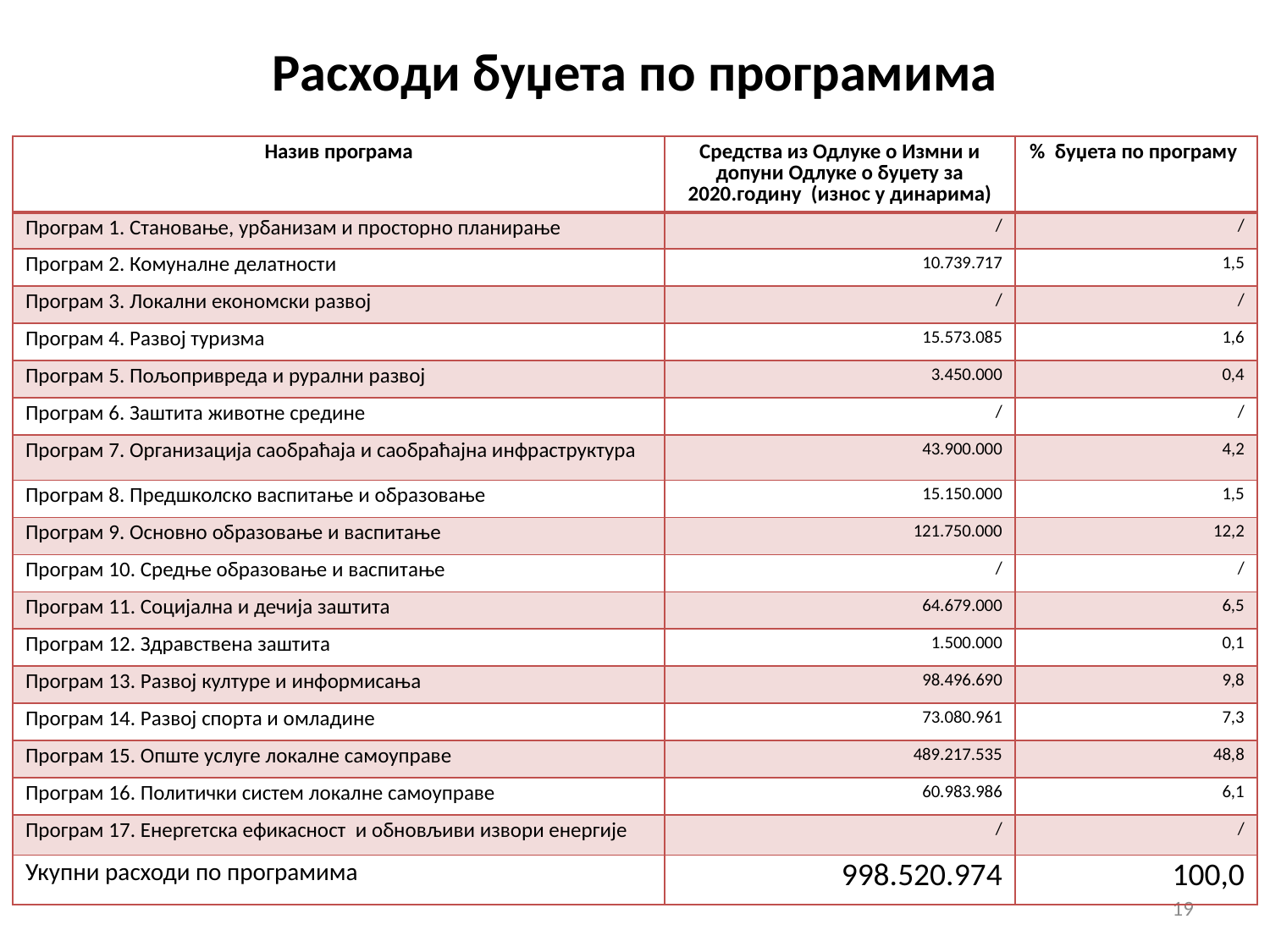

# Расходи буџета по програмима
| Назив програма | Средства из Одлуке о Измни и допуни Одлуке о буџету за 2020.годину (износ у динарима) | % буџета по програму |
| --- | --- | --- |
| Програм 1. Становање, урбанизам и просторно планирање | / | / |
| Програм 2. Комуналне делатности | 10.739.717 | 1,5 |
| Програм 3. Локални економски развој | / | / |
| Програм 4. Развој туризма | 15.573.085 | 1,6 |
| Програм 5. Пољопривреда и рурални развој | 3.450.000 | 0,4 |
| Програм 6. Заштита животне средине | / | / |
| Програм 7. Организација саобраћаја и саобраћајна инфраструктура | 43.900.000 | 4,2 |
| Програм 8. Предшколско васпитање и образовање | 15.150.000 | 1,5 |
| Програм 9. Основно образовање и васпитање | 121.750.000 | 12,2 |
| Програм 10. Средње образовање и васпитање | / | / |
| Програм 11. Социјална и дечија заштита | 64.679.000 | 6,5 |
| Програм 12. Здравствена заштита | 1.500.000 | 0,1 |
| Програм 13. Развој културе и информисања | 98.496.690 | 9,8 |
| Програм 14. Развој спорта и омладине | 73.080.961 | 7,3 |
| Програм 15. Опште услуге локалне самоуправе | 489.217.535 | 48,8 |
| Програм 16. Политички систем локалне самоуправе | 60.983.986 | 6,1 |
| Програм 17. Енергетска ефикасност и обновљиви извори енергије | / | / |
| Укупни расходи по програмима | 998.520.974 | 100,0 |
19